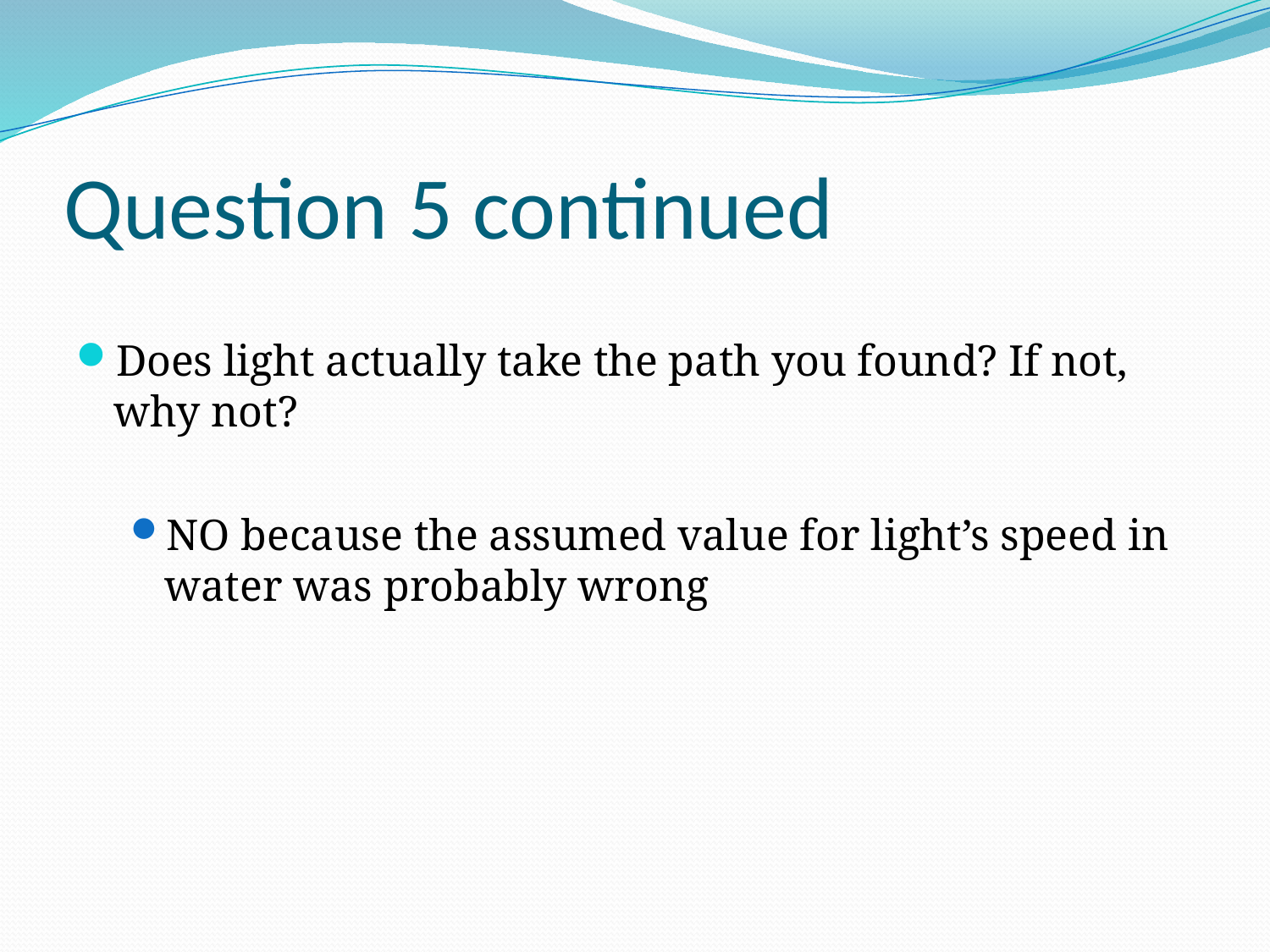

# Question 5 continued

Does light actually take the path you found? If not, why not?

NO because the assumed value for light’s speed in water was probably wrong